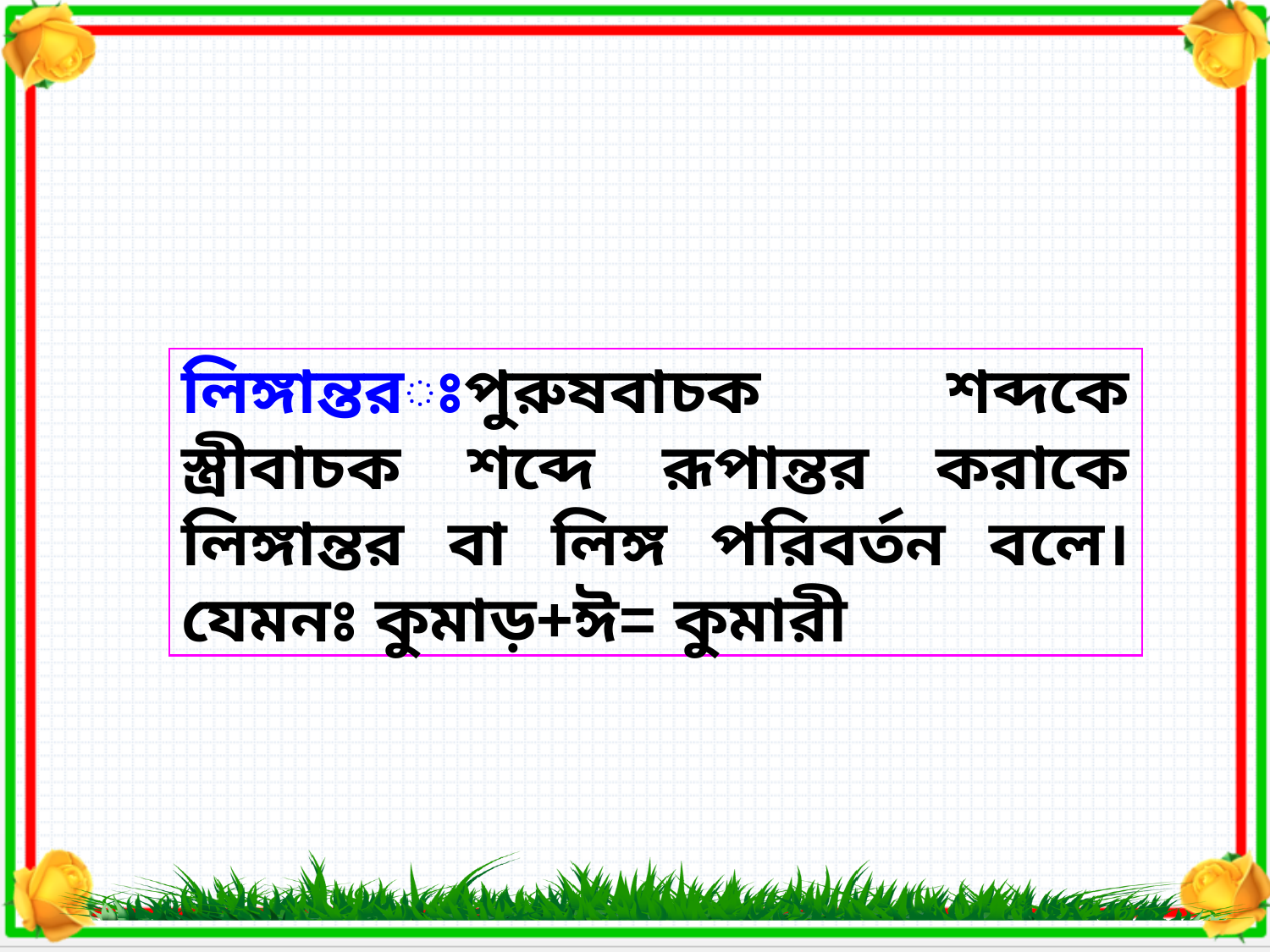

লিঙ্গান্তরঃপুরুষবাচক শব্দকে স্ত্রীবাচক শব্দে রূপান্তর করাকে লিঙ্গান্তর বা লিঙ্গ পরিবর্তন বলে। যেমনঃ কুমাড়+ঈ= কুমারী